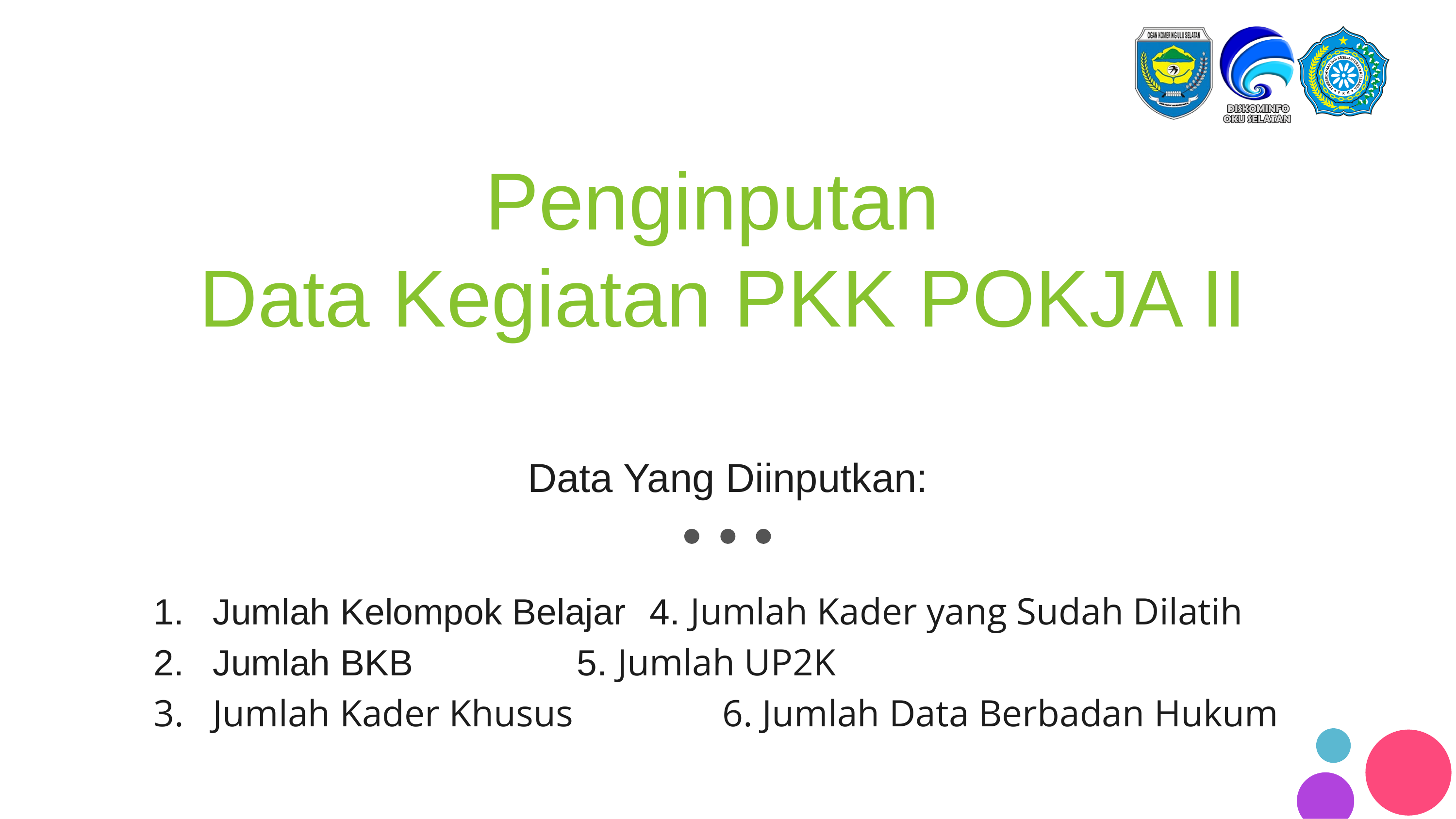

# Penginputan Data Kegiatan PKK POKJA II
Data Yang Diinputkan:
Jumlah Kelompok Belajar	4. Jumlah Kader yang Sudah Dilatih
Jumlah BKB			5. Jumlah UP2K
Jumlah Kader Khusus 		6. Jumlah Data Berbadan Hukum